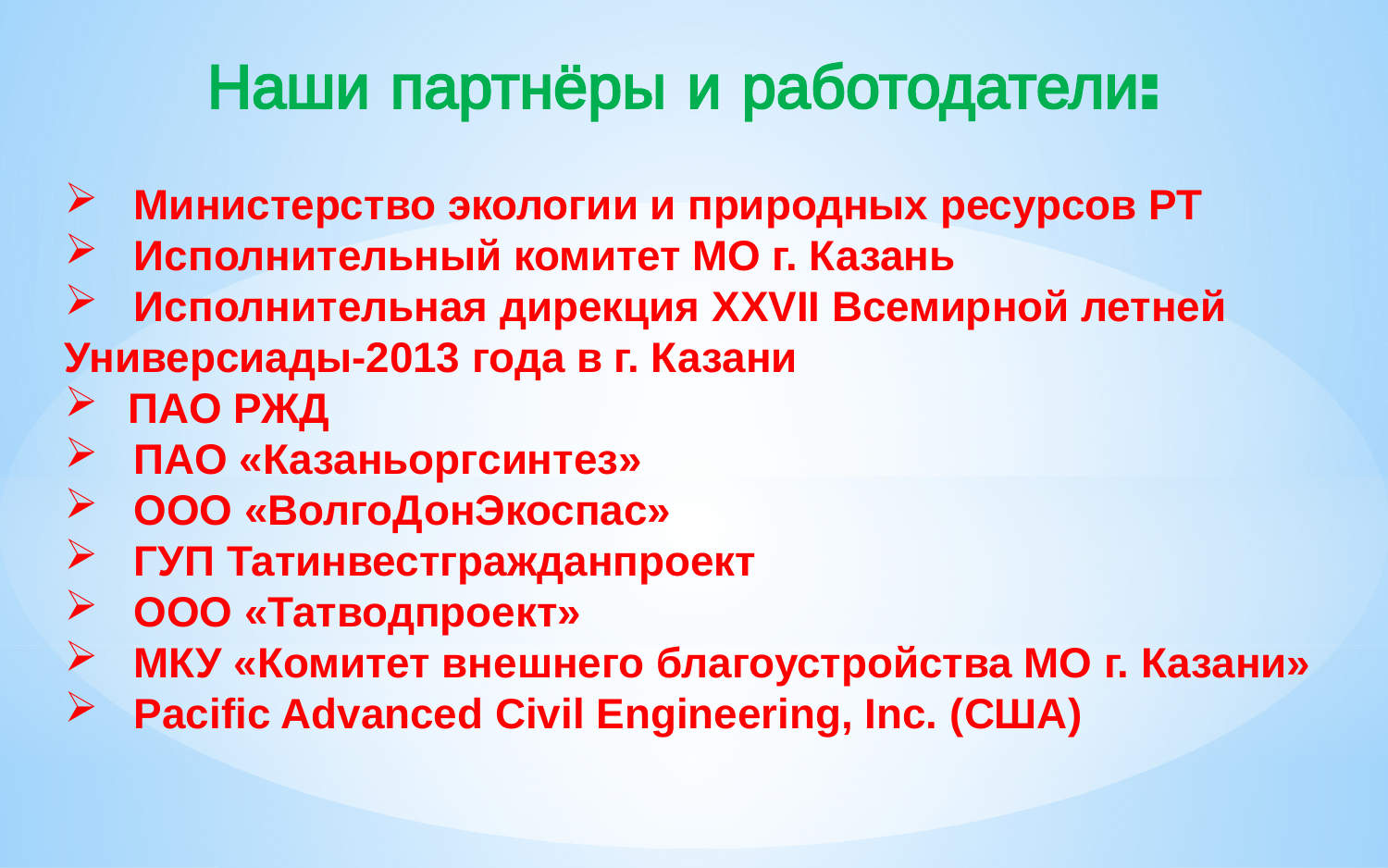

Наши партнёры и работодатели:
Министерство экологии и природных ресурсов РТ
Исполнительный комитет МО г. Казань
Исполнительная дирекция XXVII Всемирной летней
Универсиады-2013 года в г. Казани
 ПАО РЖД
ПАО «Казаньоргсинтез»
ООО «ВолгоДонЭкоспас»
ГУП Татинвестгражданпроект
ООО «Татводпроект»
МКУ «Комитет внешнего благоустройства МО г. Казани»
Pacific Advanced Civil Engineering, Inc. (США)